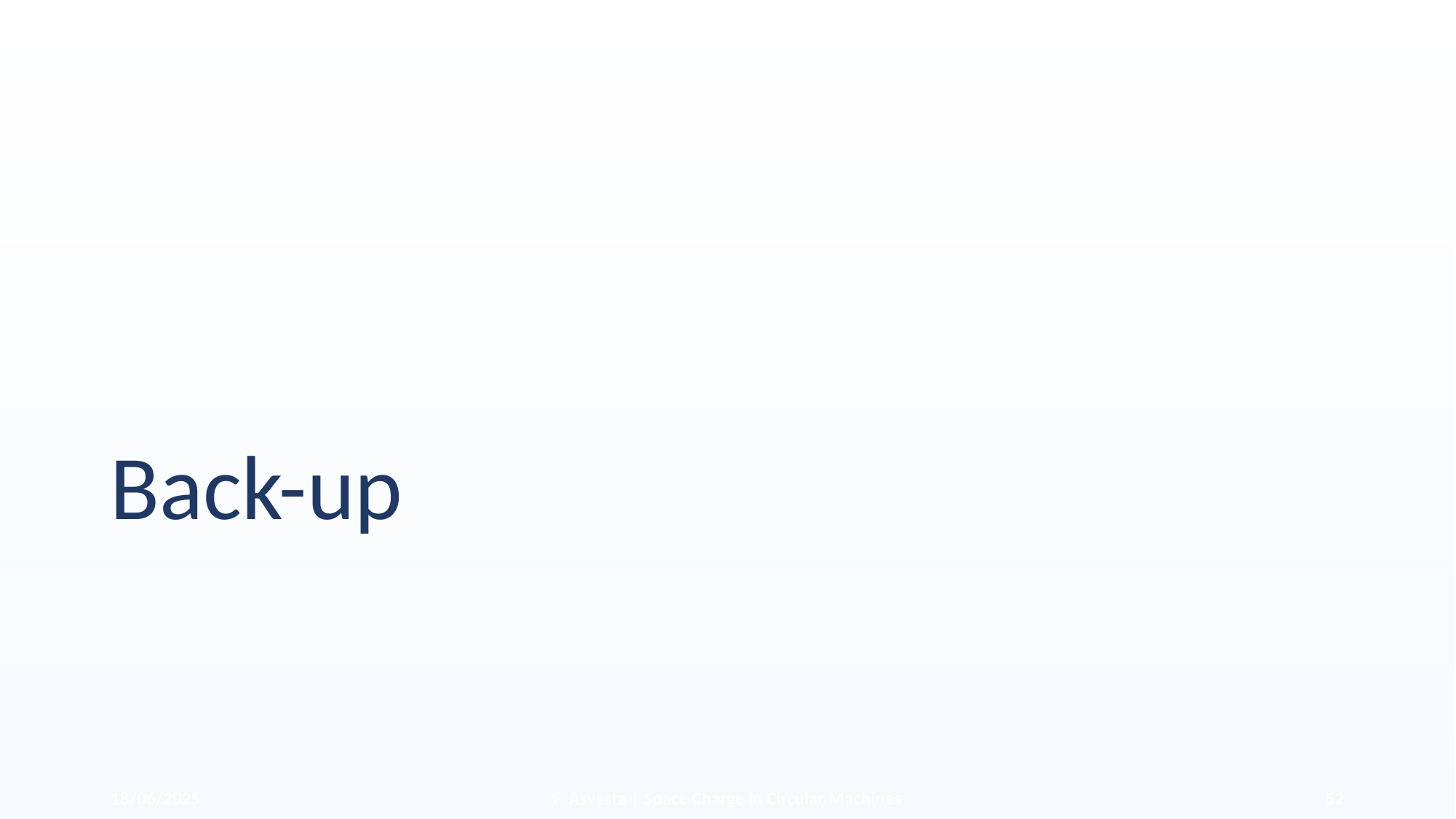

# Back-up

18/06/2025
F. Asvesta | Space Charge in Circular Machines
52